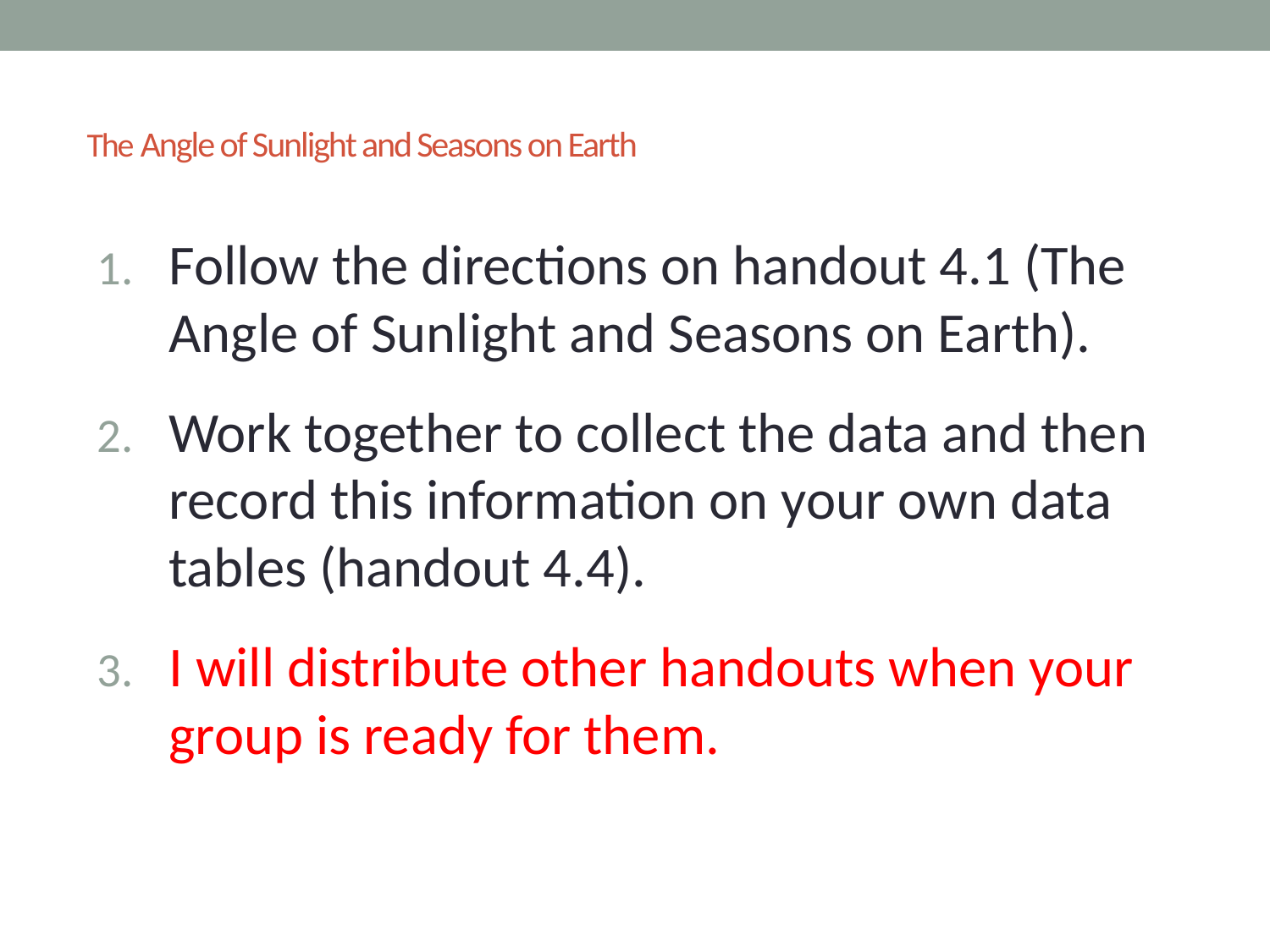

# The Angle of Sunlight and Seasons on Earth
Follow the directions on handout 4.1 (The Angle of Sunlight and Seasons on Earth).
Work together to collect the data and then record this information on your own data tables (handout 4.4).
I will distribute other handouts when your group is ready for them.